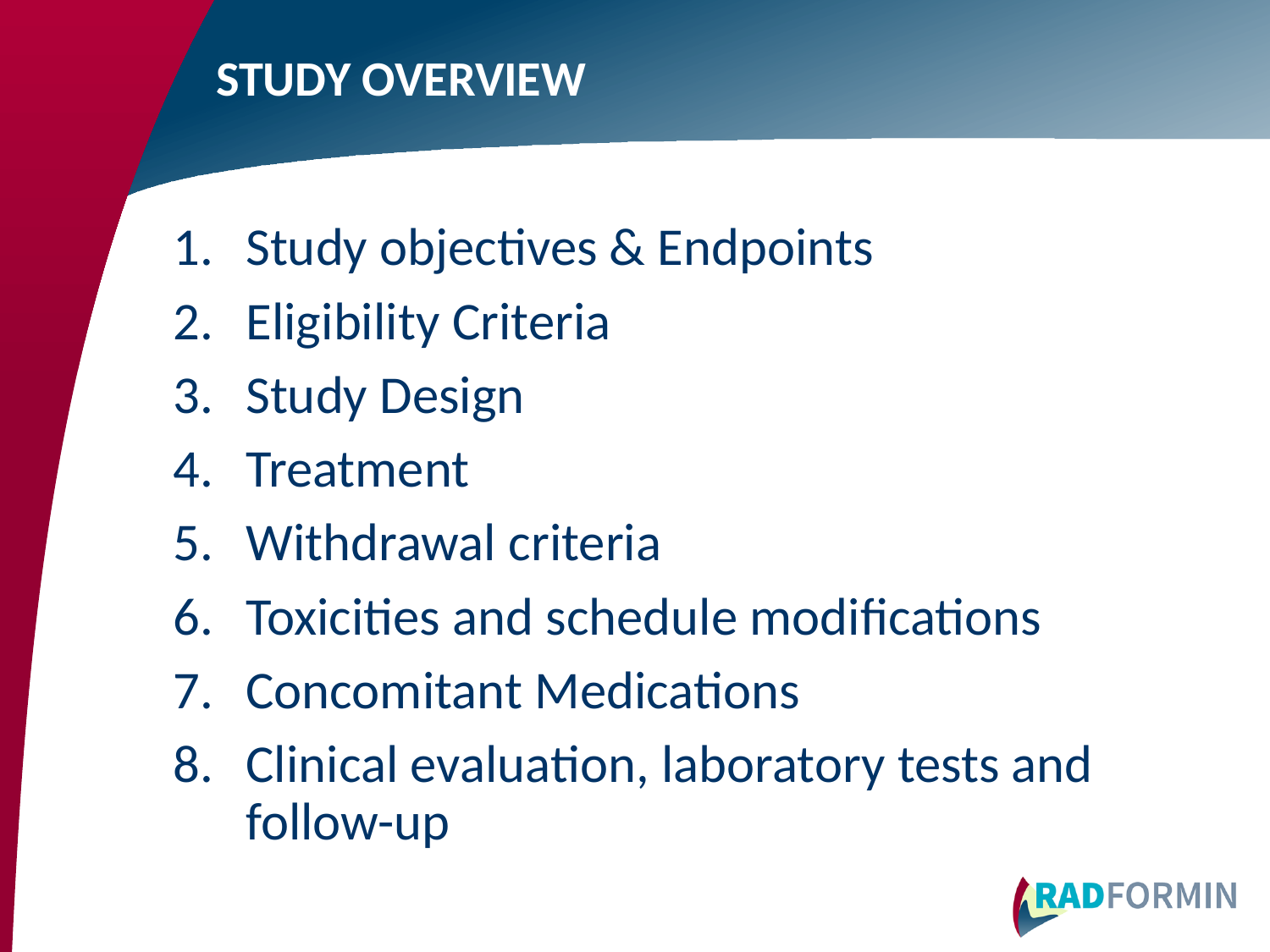

# STUDY OVERVIEW
Study objectives & Endpoints
Eligibility Criteria
Study Design
Treatment
Withdrawal criteria
Toxicities and schedule modifications
Concomitant Medications
Clinical evaluation, laboratory tests and follow-up